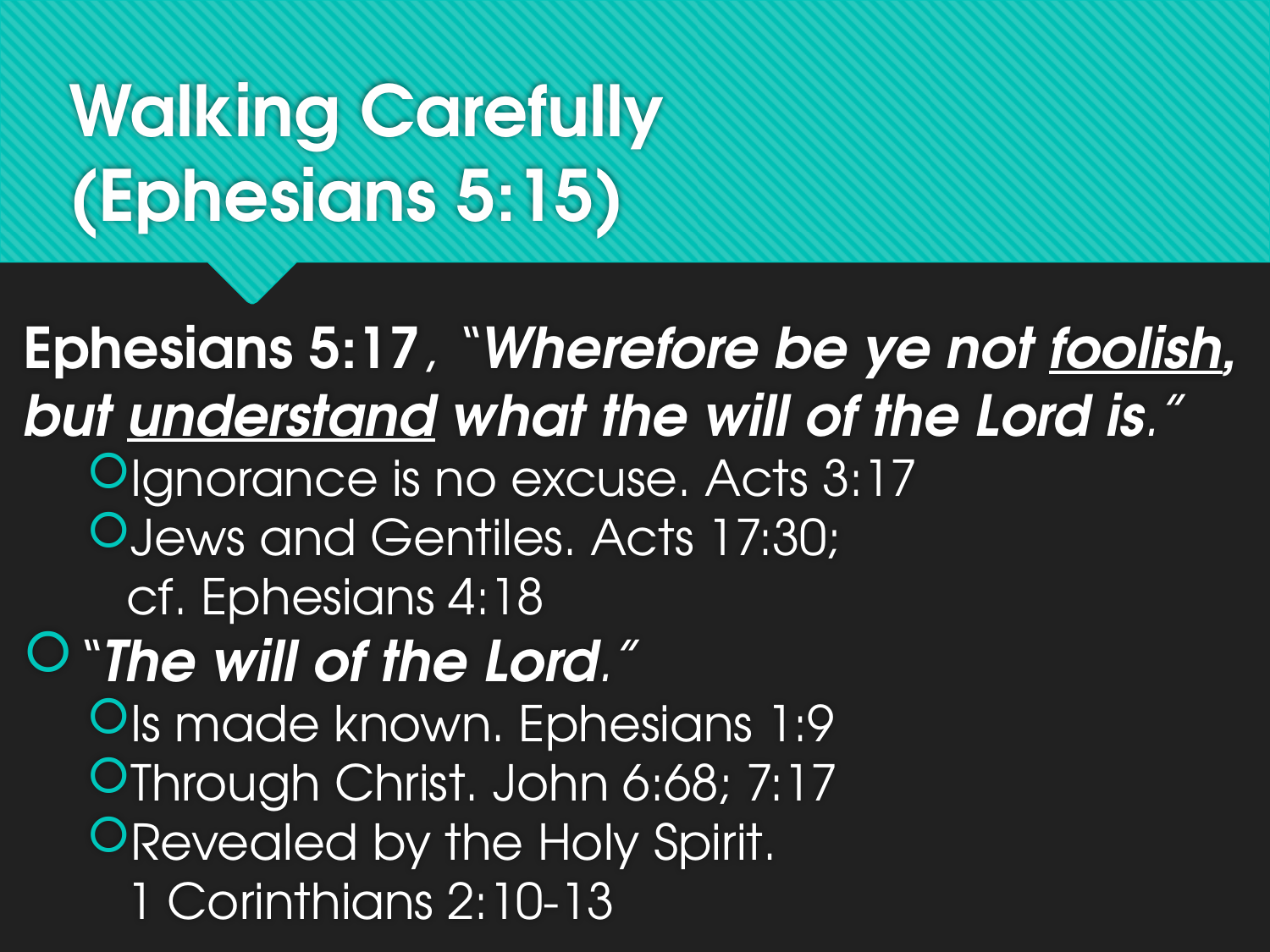

# Walking Carefully (Ephesians 5:15)
Ephesians 5:17, “Wherefore be ye not foolish,
but understand what the will of the Lord is.”
Ignorance is no excuse. Acts 3:17
Jews and Gentiles. Acts 17:30;
cf. Ephesians 4:18
“The will of the Lord.”
Is made known. Ephesians 1:9
Through Christ. John 6:68; 7:17
Revealed by the Holy Spirit.
1 Corinthians 2:10-13